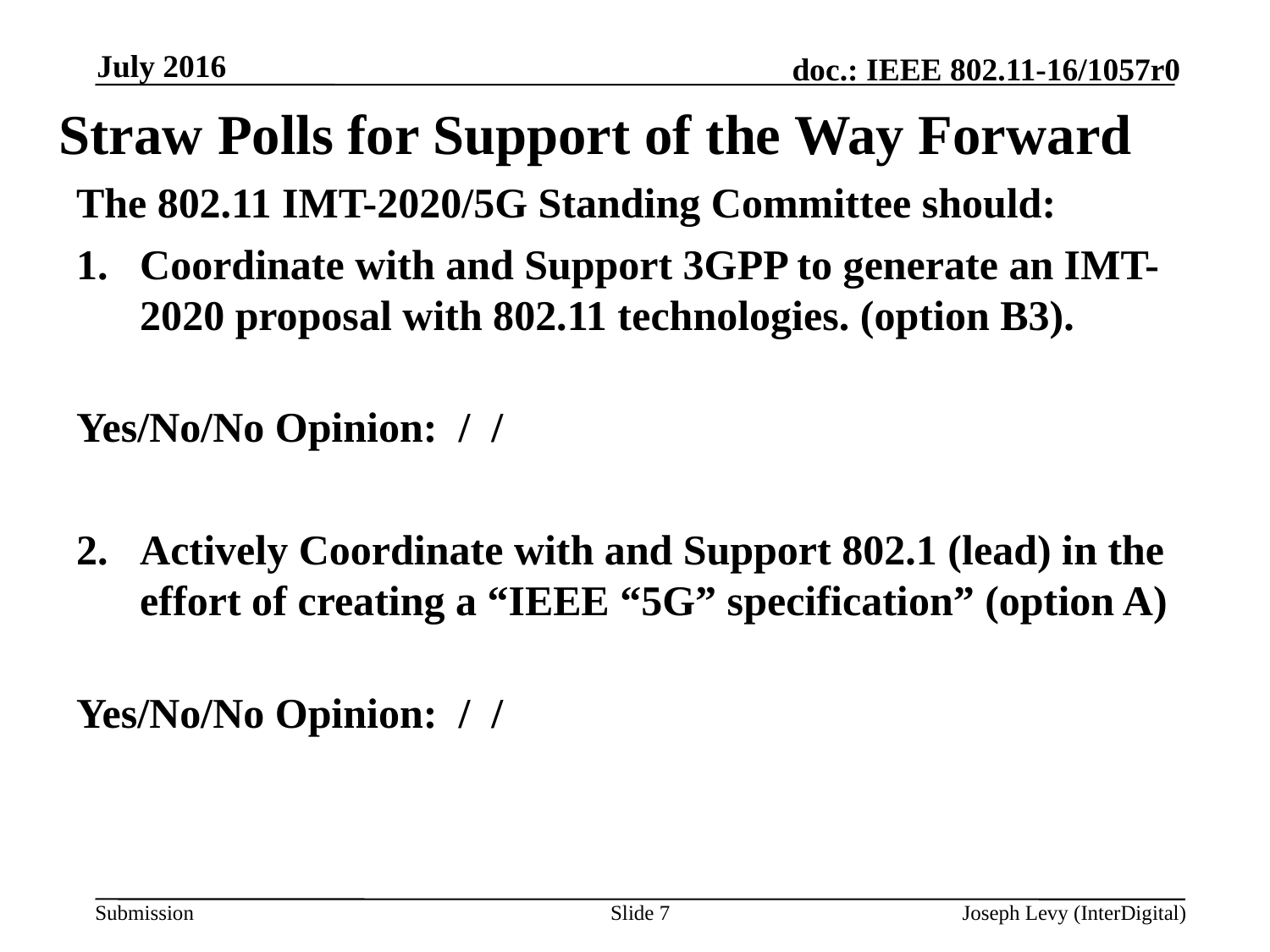

July 2016
# Straw Polls for Support of the Way Forward
The 802.11 IMT-2020/5G Standing Committee should:
Coordinate with and Support 3GPP to generate an IMT-2020 proposal with 802.11 technologies. (option B3).
Yes/No/No Opinion:  /  /

Actively Coordinate with and Support 802.1 (lead) in the effort of creating a “IEEE “5G” specification” (option A)
Yes/No/No Opinion:  /  /
Slide 7
Joseph Levy (InterDigital)